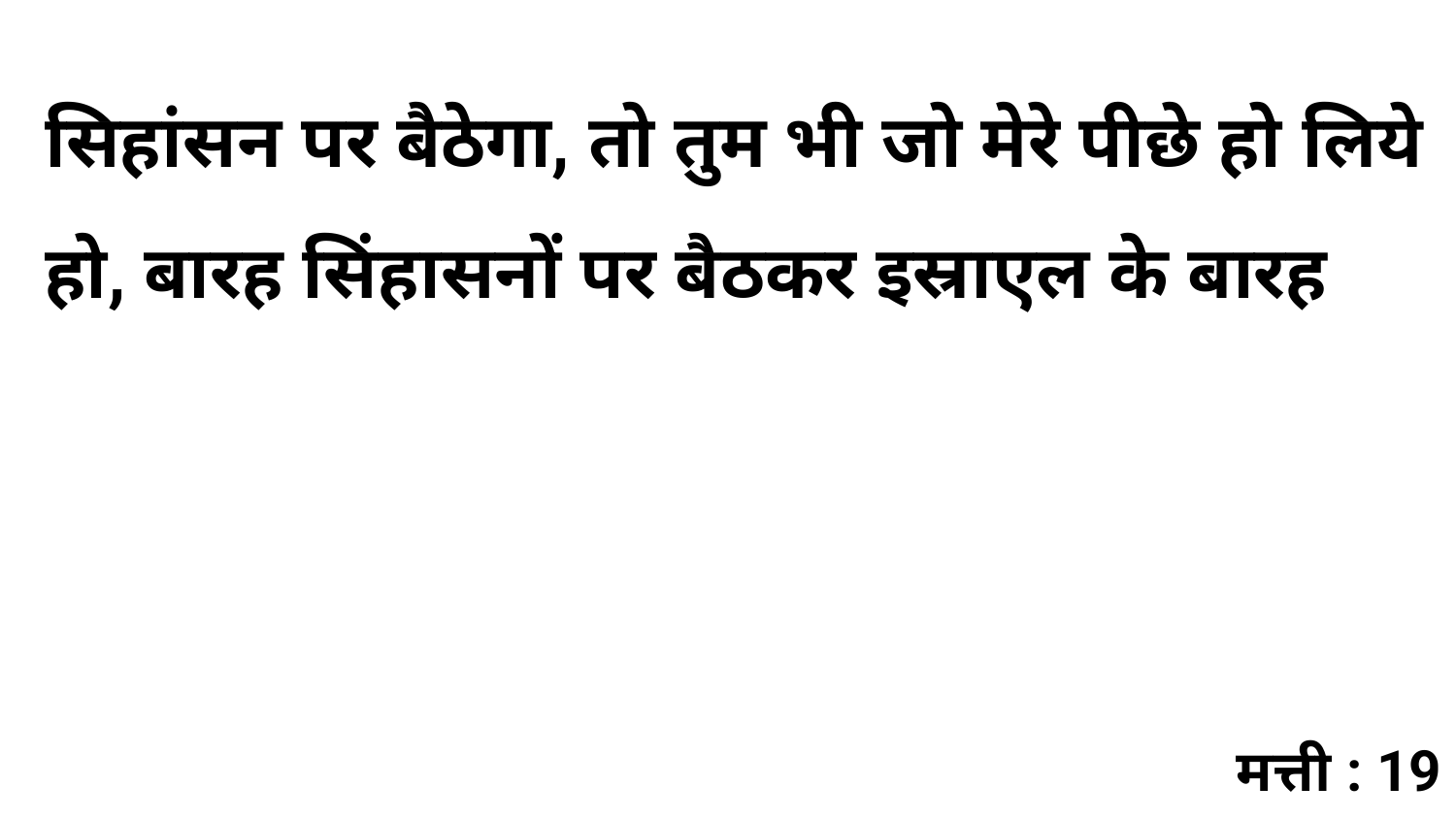

सिहांसन पर बैठेगा, तो तुम भी जो मेरे पीछे हो लिये हो, बारह सिंहासनों पर बैठकर इस्राएल के बारह
मत्ती : 19